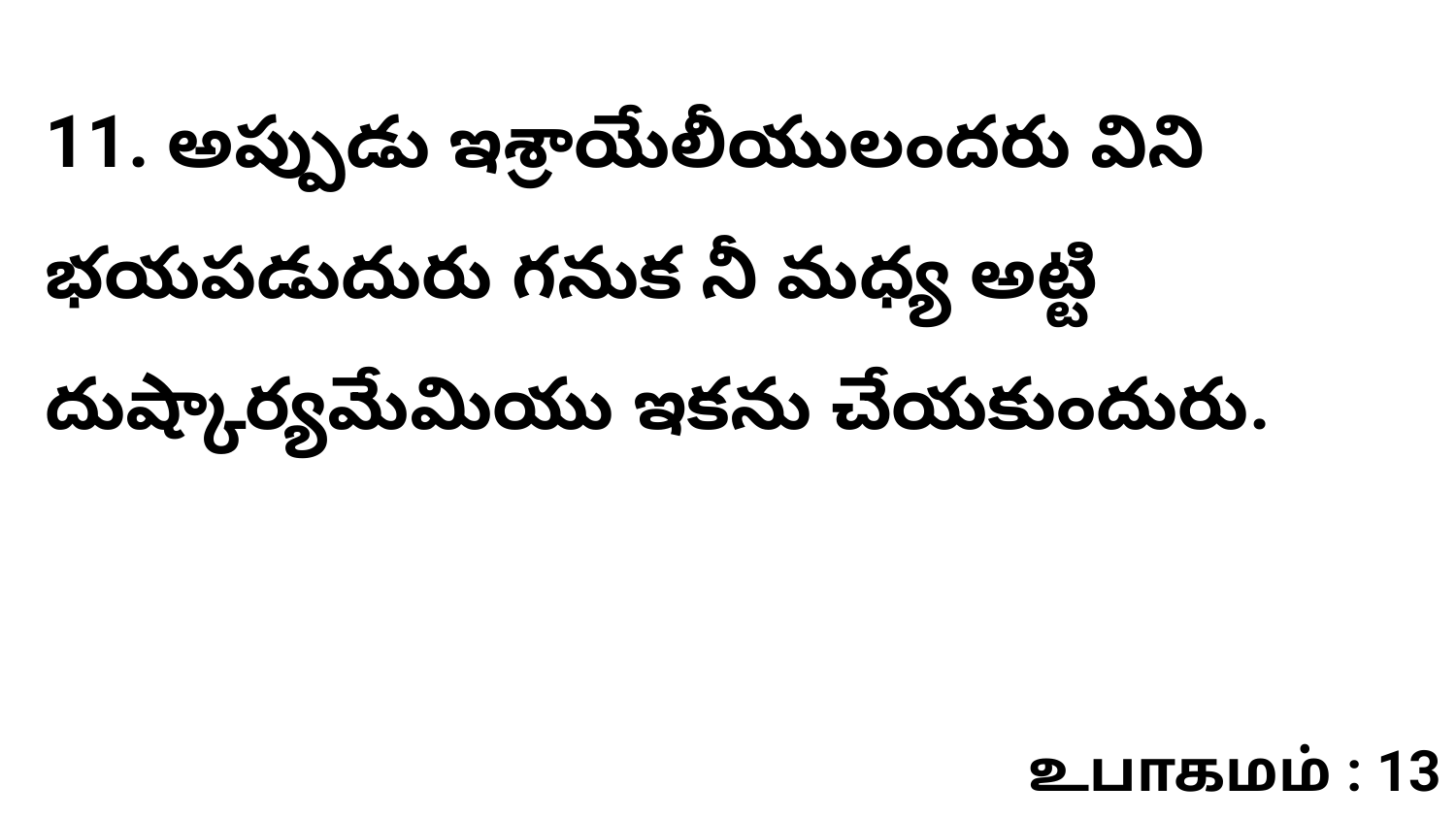

11. అప్పుడు ఇశ్రాయేలీయులందరు విని భయపడుదురు గనుక నీ మధ్య అట్టి దుష్కార్యమేమియు ఇకను చేయకుందురు.
உபாகமம் : 13